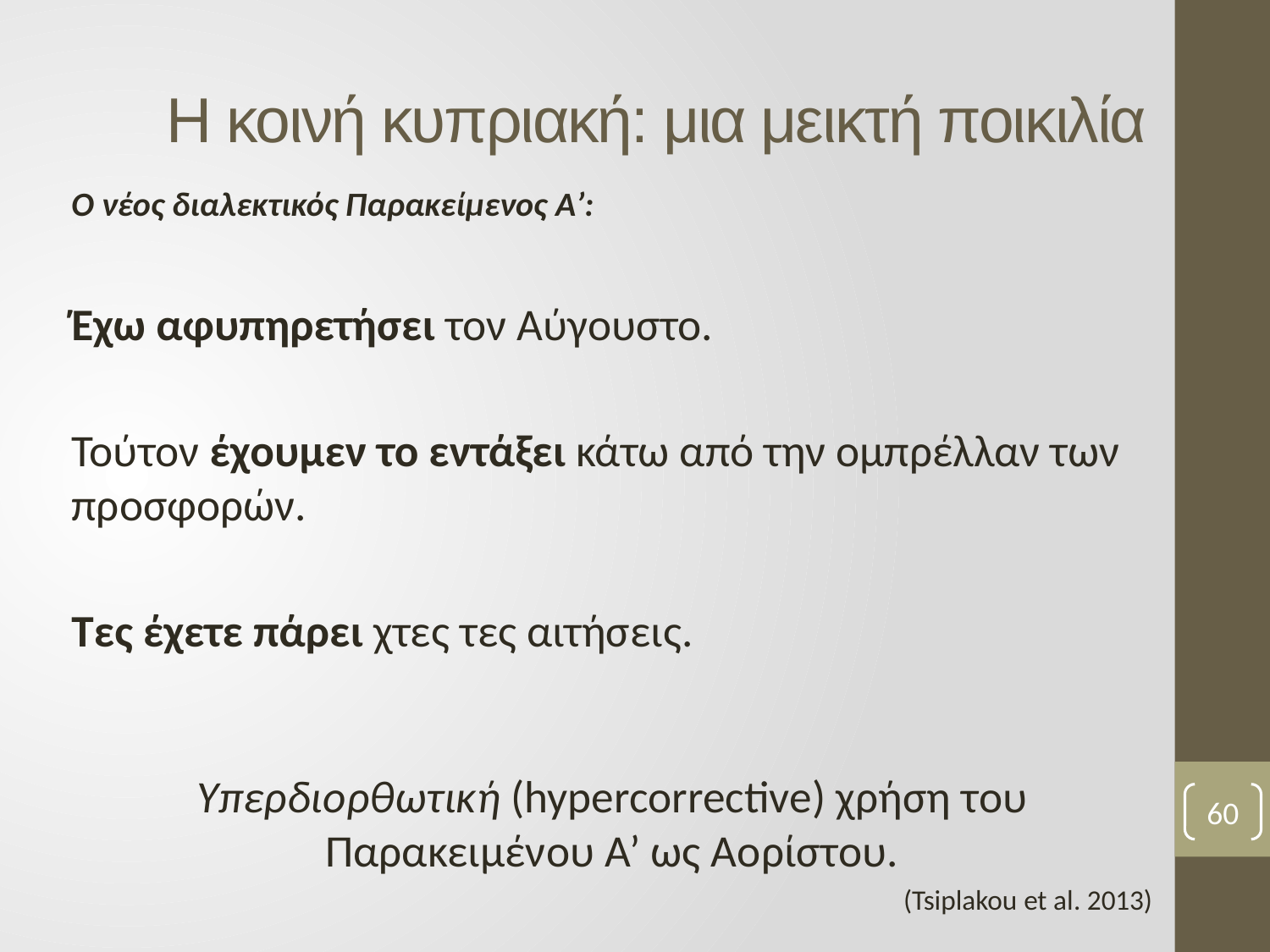

# Η κοινή κυπριακή: μια μεικτή ποικιλία
Ο νέος διαλεκτικός Παρακείμενος A’:

Έχω αφυπηρετήσει τον Αύγουστο.

Τούτον έχουμεν το εντάξει κάτω από την ομπρέλλαν των προσφορών.

Τες έχετε πάρει χτες τες αιτήσεις.

Υπερδιορθωτική (hypercorrective) χρήση του Παρακειμένου Α’ ως Αορίστου.
(Tsiplakou et al. 2013)

60